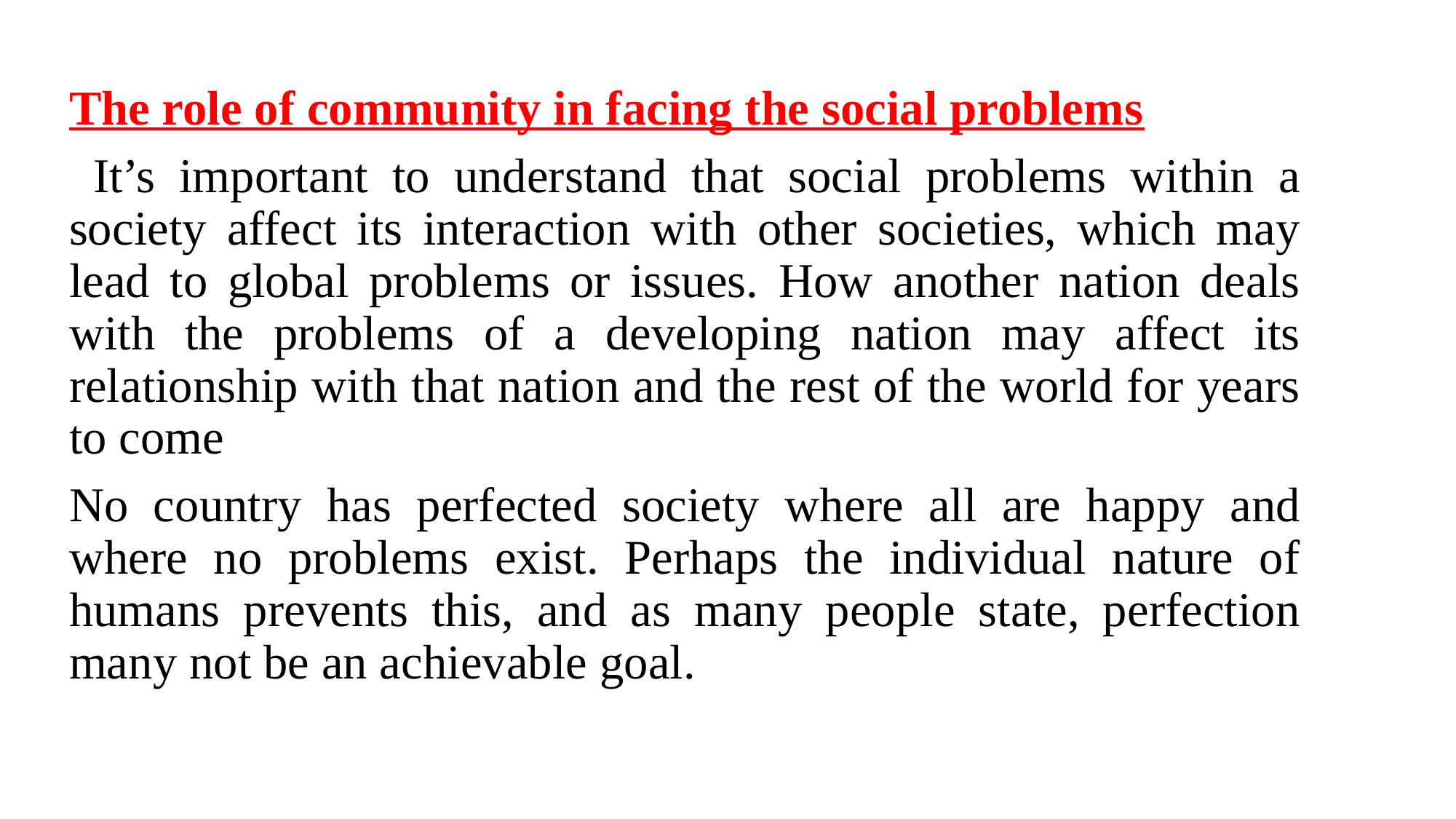

The role of community in facing the social problems
 It’s important to understand that social problems within a society affect its interaction with other societies, which may lead to global problems or issues. How another nation deals with the problems of a developing nation may affect its relationship with that nation and the rest of the world for years to come
No country has perfected society where all are happy and where no problems exist. Perhaps the individual nature of humans prevents this, and as many people state, perfection many not be an achievable goal.